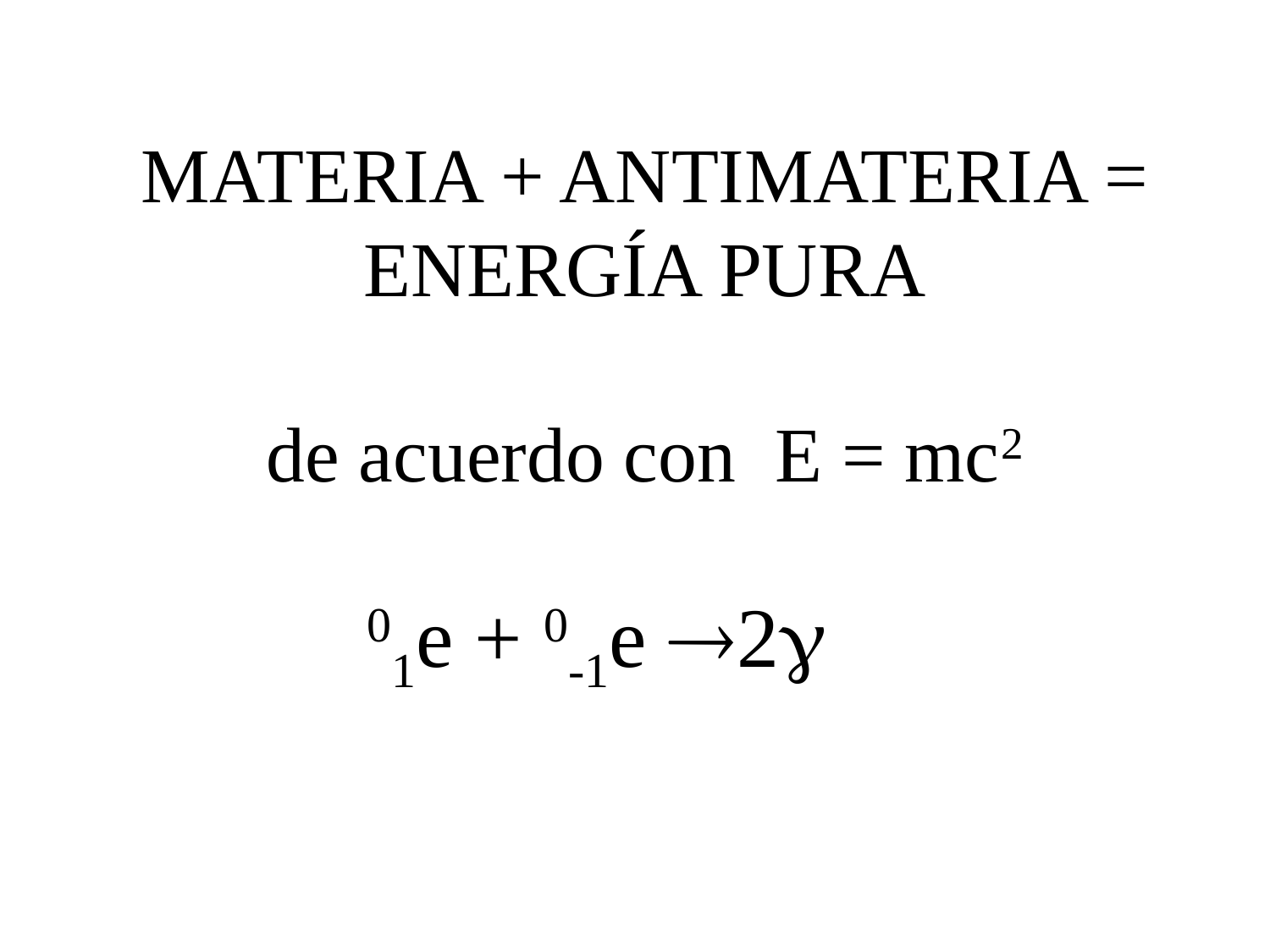

MATERIA + ANTIMATERIA = ENERGÍA PURA
de acuerdo con  E = mc2
01e + 0-1e →2γ